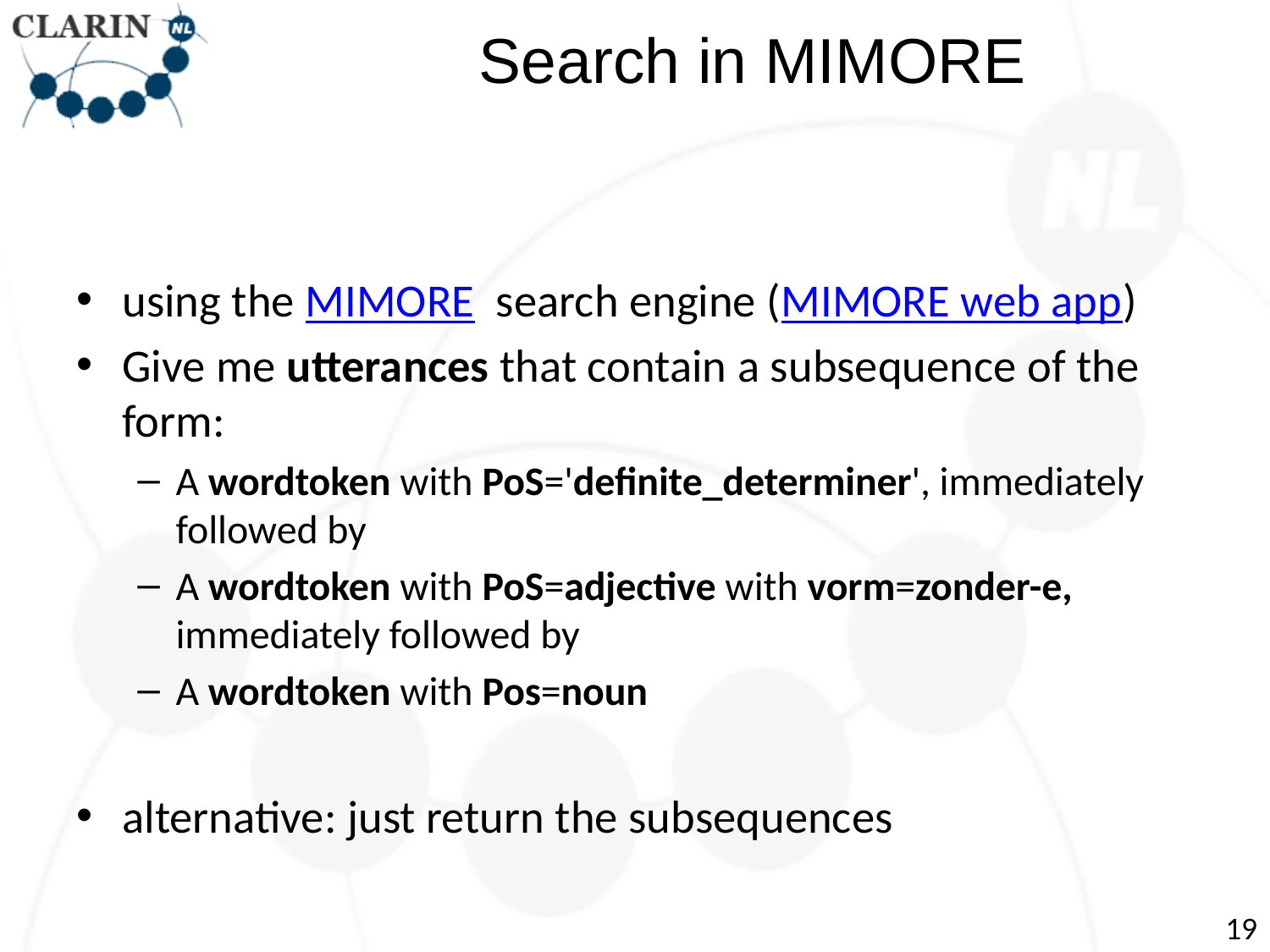

# Search in MIMORE
using the MIMORE  search engine (MIMORE web app)
Give me utterances that contain a subsequence of the form:
A wordtoken with PoS='definite_determiner', immediately followed by
A wordtoken with PoS=adjective with vorm=zonder-e, immediately followed by
A wordtoken with Pos=noun

alternative: just return the subsequences

19